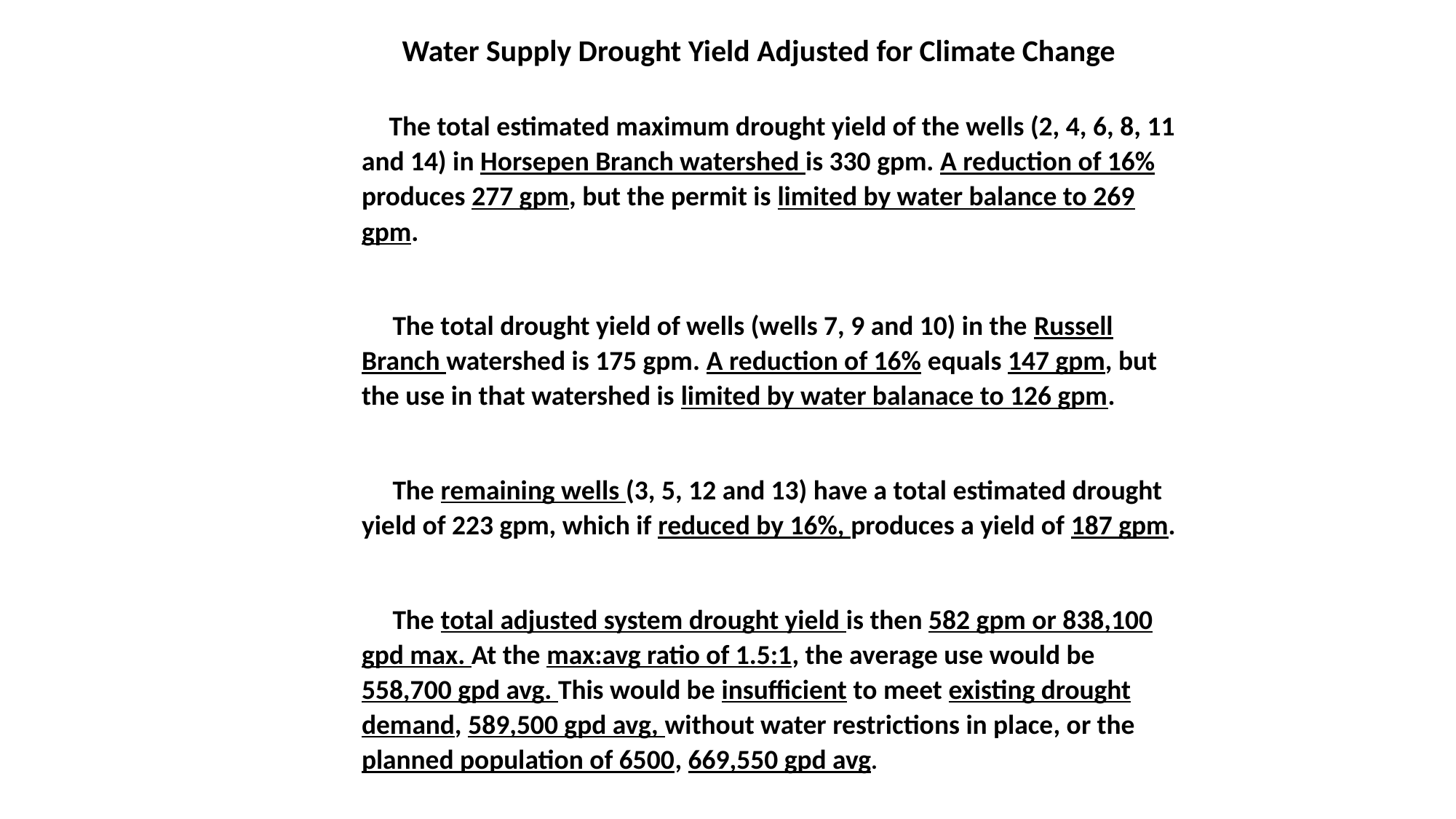

Water Supply Drought Yield Adjusted for Climate Change
     The total estimated maximum drought yield of the wells (2, 4, 6, 8, 11 and 14) in Horsepen Branch watershed is 330 gpm. A reduction of 16% produces 277 gpm, but the permit is limited by water balance to 269 gpm.

     The total drought yield of wells (wells 7, 9 and 10) in the Russell Branch watershed is 175 gpm. A reduction of 16% equals 147 gpm, but the use in that watershed is limited by water balanace to 126 gpm.

     The remaining wells (3, 5, 12 and 13) have a total estimated drought yield of 223 gpm, which if reduced by 16%, produces a yield of 187 gpm.

     The total adjusted system drought yield is then 582 gpm or 838,100 gpd max. At the max:avg ratio of 1.5:1, the average use would be 558,700 gpd avg. This would be insufficient to meet existing drought demand, 589,500 gpd avg, without water restrictions in place, or the planned population of 6500, 669,550 gpd avg.